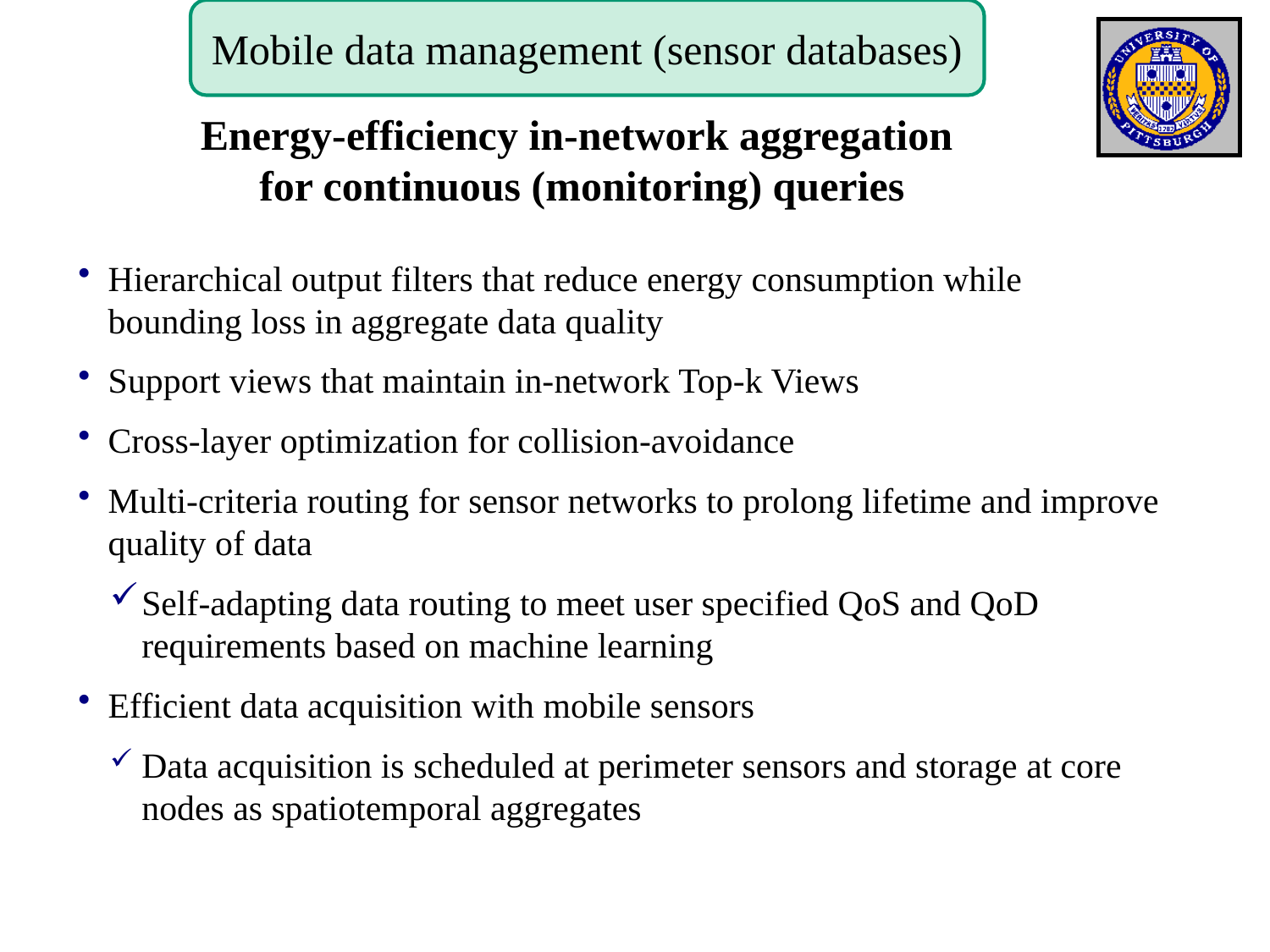

Mobile data management (sensor databases)
Energy-efficiency in-network aggregation
for continuous (monitoring) queries
Hierarchical output filters that reduce energy consumption while
bounding loss in aggregate data quality
Support views that maintain in-network Top-k Views
Cross-layer optimization for collision-avoidance
Multi-criteria routing for sensor networks to prolong lifetime and improve quality of data
Self-adapting data routing to meet user specified QoS and QoD requirements based on machine learning
Efficient data acquisition with mobile sensors
Data acquisition is scheduled at perimeter sensors and storage at core nodes as spatiotemporal aggregates